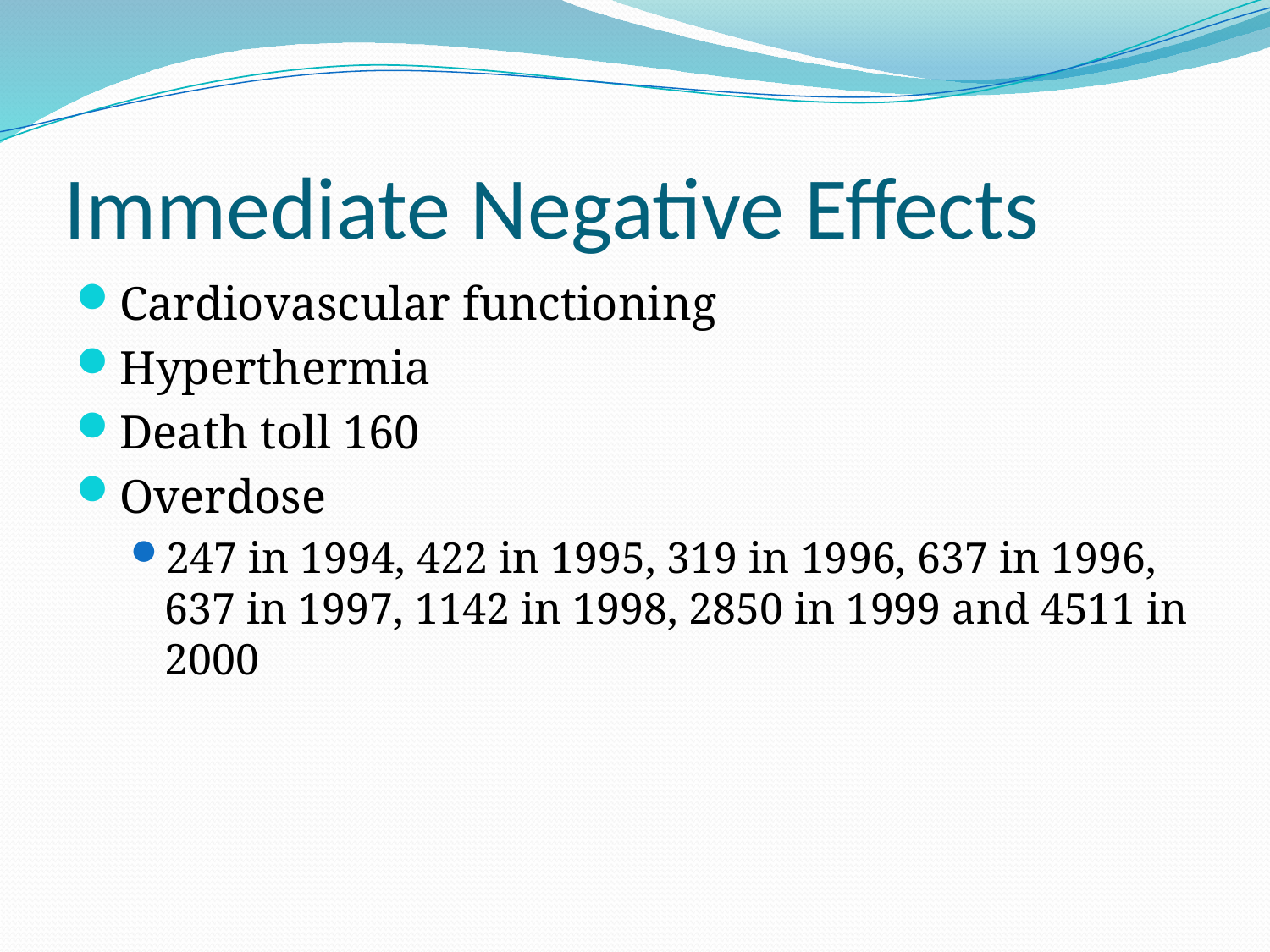

# Immediate Negative Effects
Cardiovascular functioning
Hyperthermia
Death toll 160
Overdose
247 in 1994, 422 in 1995, 319 in 1996, 637 in 1996, 637 in 1997, 1142 in 1998, 2850 in 1999 and 4511 in 2000